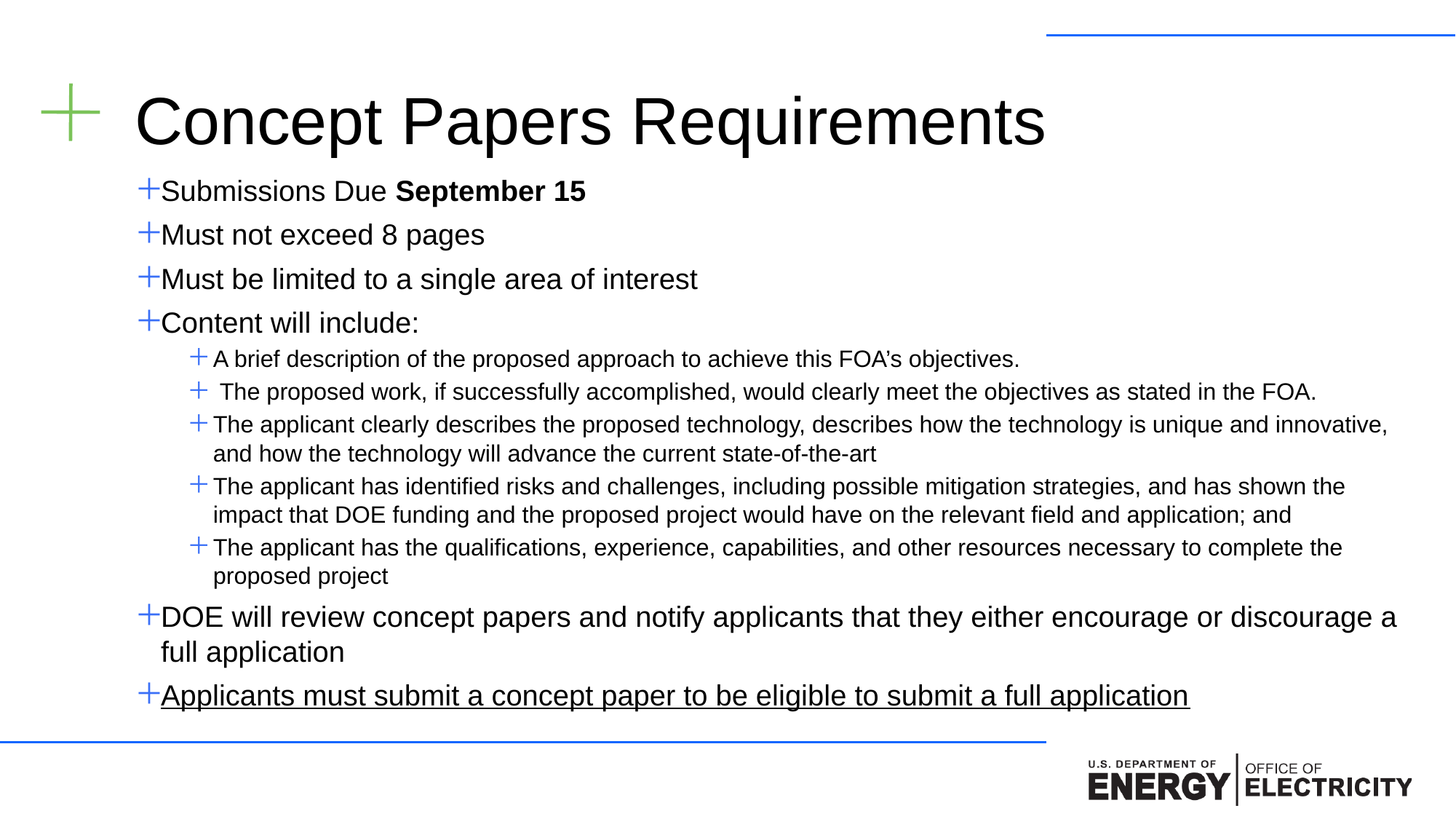

# Concept Papers Requirements
Submissions Due September 15
Must not exceed 8 pages
Must be limited to a single area of interest
Content will include:
A brief description of the proposed approach to achieve this FOA’s objectives.
 The proposed work, if successfully accomplished, would clearly meet the objectives as stated in the FOA.
The applicant clearly describes the proposed technology, describes how the technology is unique and innovative, and how the technology will advance the current state-of-the-art
The applicant has identified risks and challenges, including possible mitigation strategies, and has shown the impact that DOE funding and the proposed project would have on the relevant field and application; and
The applicant has the qualifications, experience, capabilities, and other resources necessary to complete the proposed project
DOE will review concept papers and notify applicants that they either encourage or discourage a full application
Applicants must submit a concept paper to be eligible to submit a full application